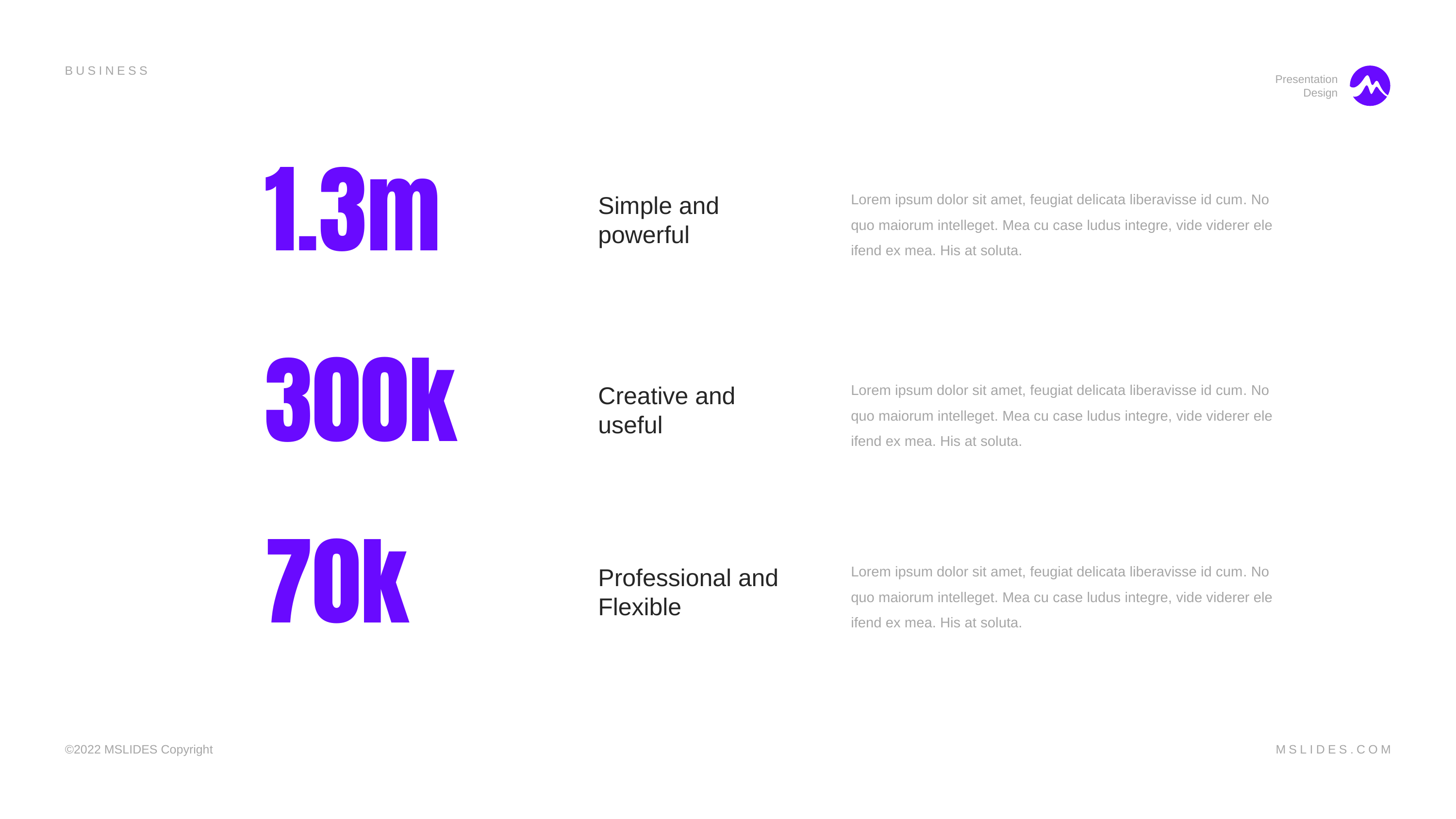

1.3m
Lorem ipsum dolor sit amet, feugiat delicata liberavisse id cum. No quo maiorum intelleget. Mea cu case ludus integre, vide viderer ele ifend ex mea. His at soluta.
Simple and powerful
300k
Lorem ipsum dolor sit amet, feugiat delicata liberavisse id cum. No quo maiorum intelleget. Mea cu case ludus integre, vide viderer ele ifend ex mea. His at soluta.
Creative and useful
70k
Lorem ipsum dolor sit amet, feugiat delicata liberavisse id cum. No quo maiorum intelleget. Mea cu case ludus integre, vide viderer ele ifend ex mea. His at soluta.
Professional and Flexible